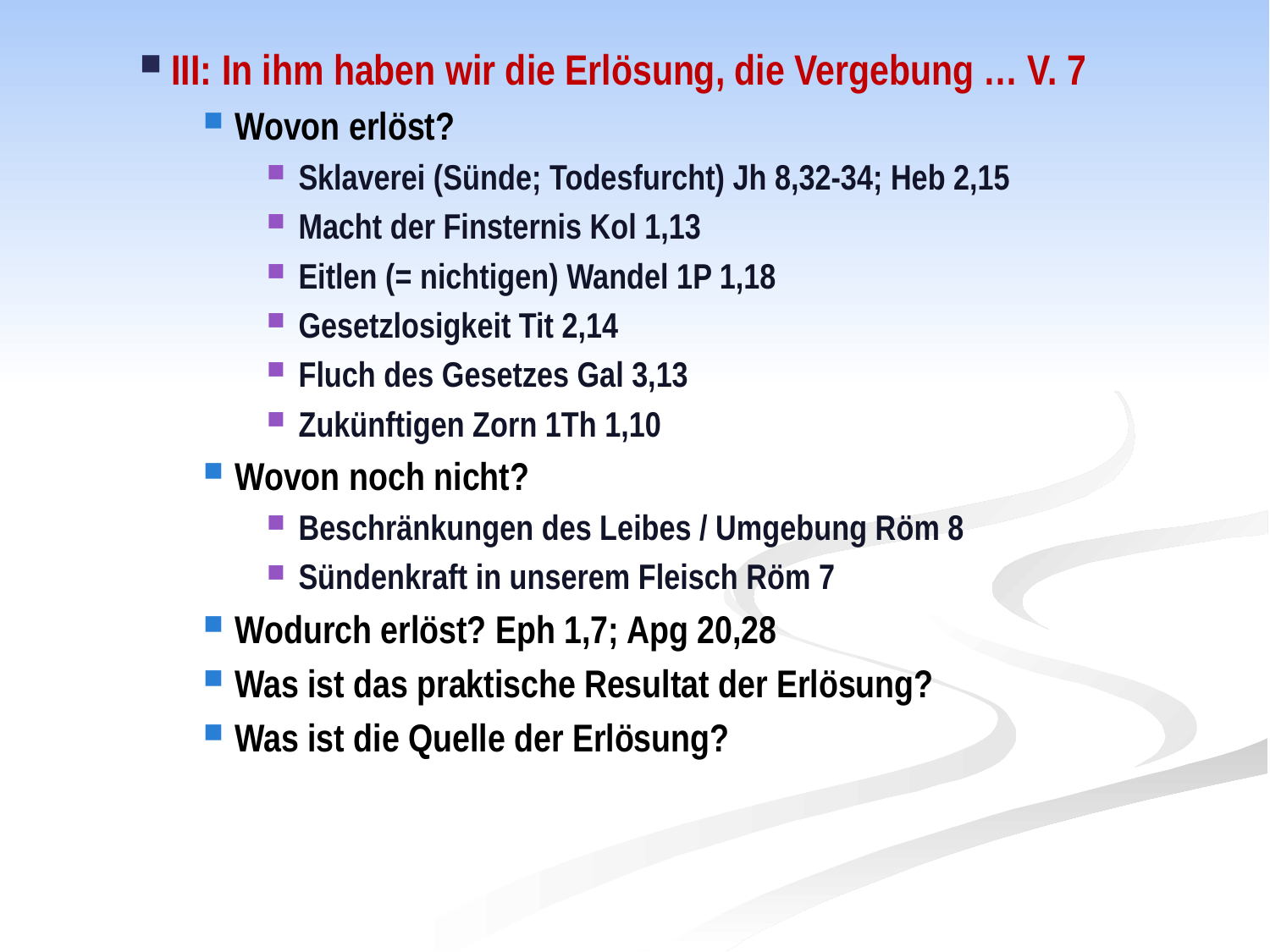

III: In ihm haben wir die Erlösung, die Vergebung … V. 7
Wovon erlöst?
Sklaverei (Sünde; Todesfurcht) Jh 8,32-34; Heb 2,15
Macht der Finsternis Kol 1,13
Eitlen (= nichtigen) Wandel 1P 1,18
Gesetzlosigkeit Tit 2,14
Fluch des Gesetzes Gal 3,13
Zukünftigen Zorn 1Th 1,10
Wovon noch nicht?
Beschränkungen des Leibes / Umgebung Röm 8
Sündenkraft in unserem Fleisch Röm 7
Wodurch erlöst? Eph 1,7; Apg 20,28
Was ist das praktische Resultat der Erlösung?
Was ist die Quelle der Erlösung?